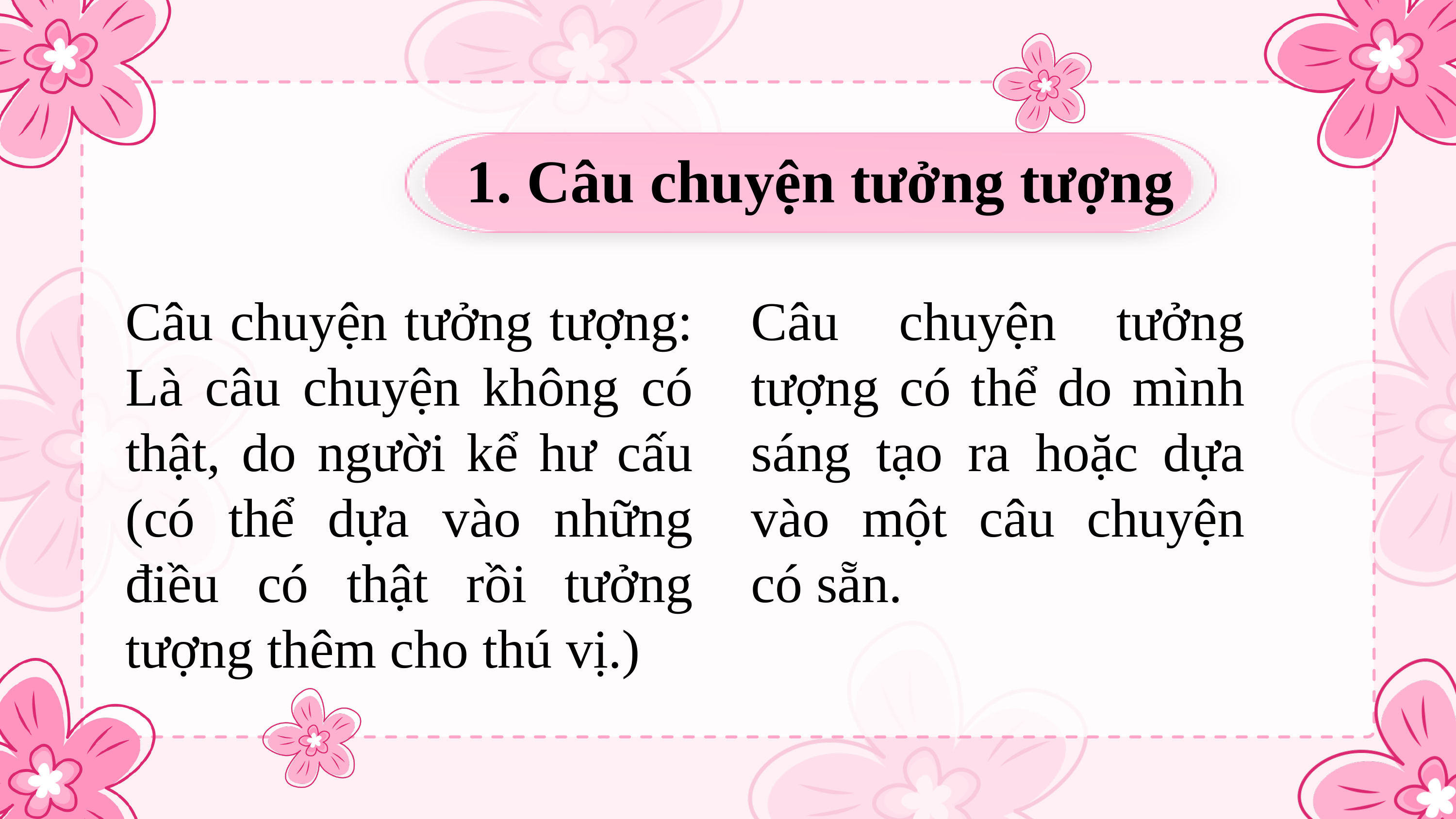

1. Câu chuyện tưởng tượng

Câu chuyện tưởng tượng: Là câu chuyện không có thật, do người kể hư cấu (có thể dựa vào những điều có thật rồi tưởng tượng thêm cho thú vị.)
Câu chuyện tưởng tượng có thể do mình sáng tạo ra hoặc dựa vào một câu chuyện có sẵn.